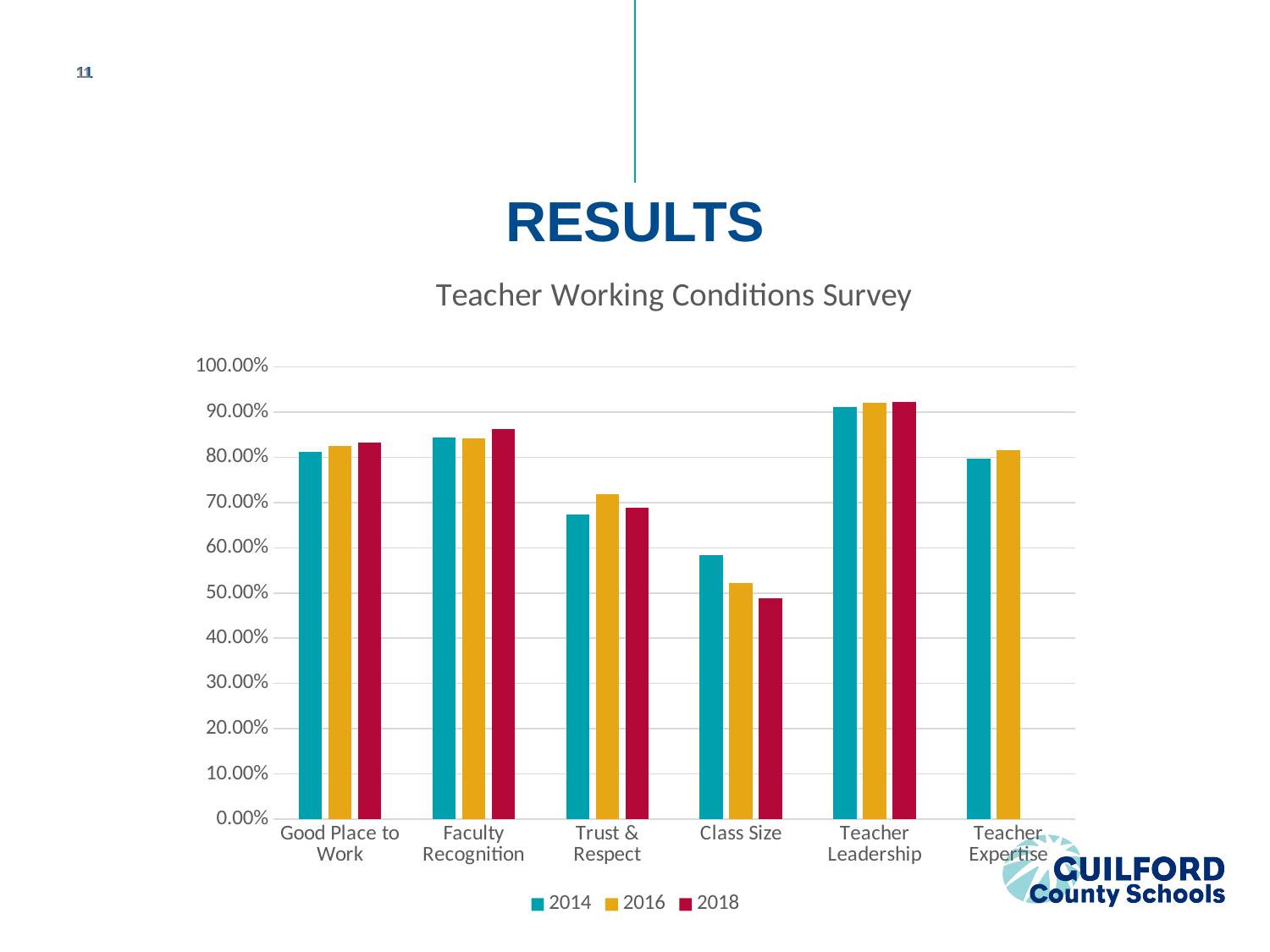

11
# RESULTS

### Chart: Teacher Working Conditions Survey

| Category | 2014 | 2016 | 2018 |
|---|---|---|---|
| Good Place to Work | 0.813 | 0.825 | 0.833 |
| Faculty Recognition | 0.844 | 0.842 | 0.863 |
| Trust & Respect | 0.673 | 0.719 | 0.689 |
| Class Size | 0.583 | 0.522 | 0.489 |
| Teacher Leadership | 0.912 | 0.921 | 0.922 |
| Teacher Expertise | 0.797 | 0.816 | None |